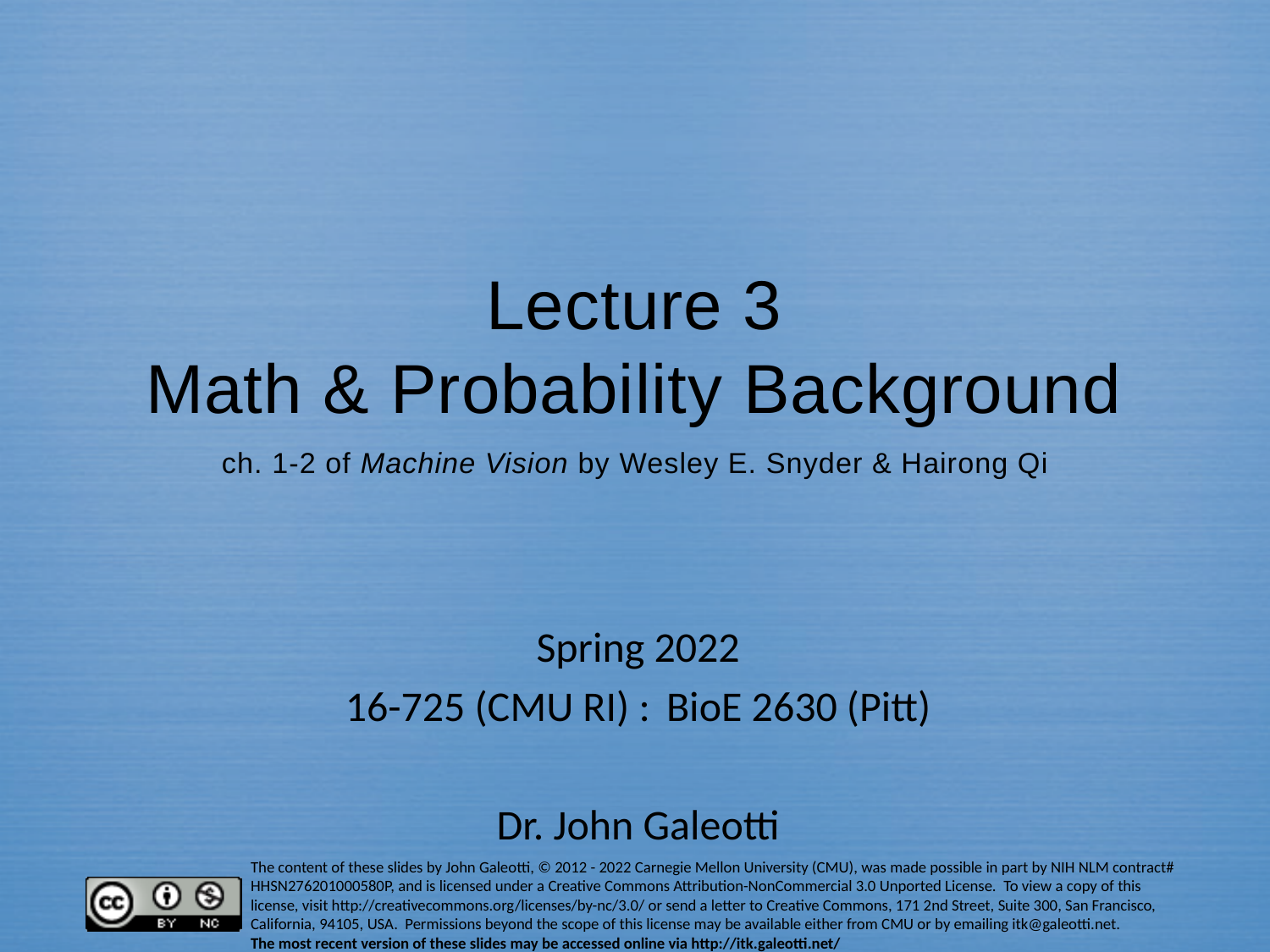

# Lecture 3 Math & Probability Background ch. 1-2 of Machine Vision by Wesley E. Snyder & Hairong Qi